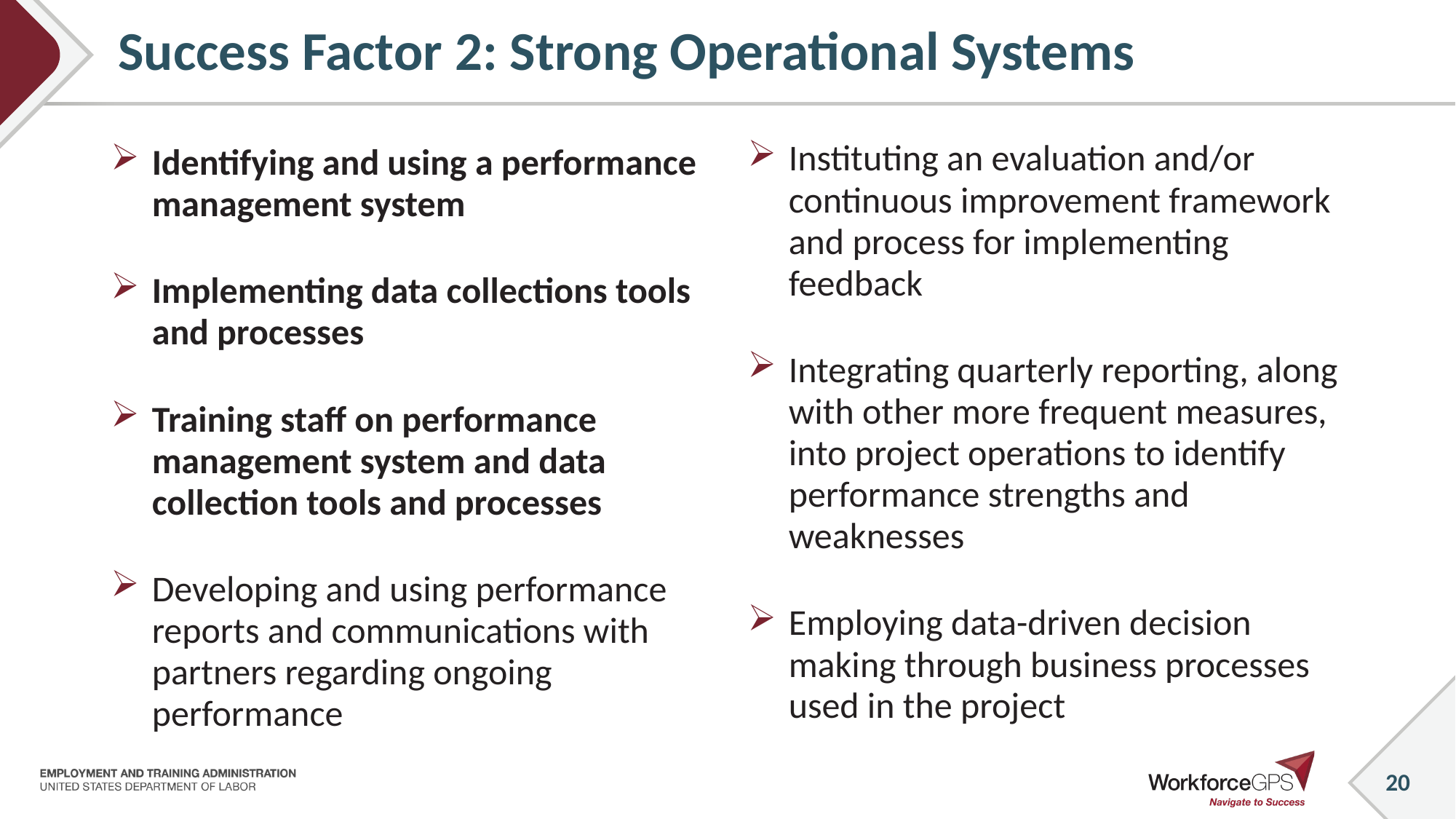

# Success Factor 2: Strong Operational Systems
Identifying and using a performance management system
Implementing data collections tools and processes
Training staff on performance management system and data collection tools and processes
Developing and using performance reports and communications with partners regarding ongoing performance

Instituting an evaluation and/or continuous improvement framework and process for implementing feedback
Integrating quarterly reporting, along with other more frequent measures, into project operations to identify performance strengths and weaknesses
Employing data-driven decision making through business processes used in the project

20